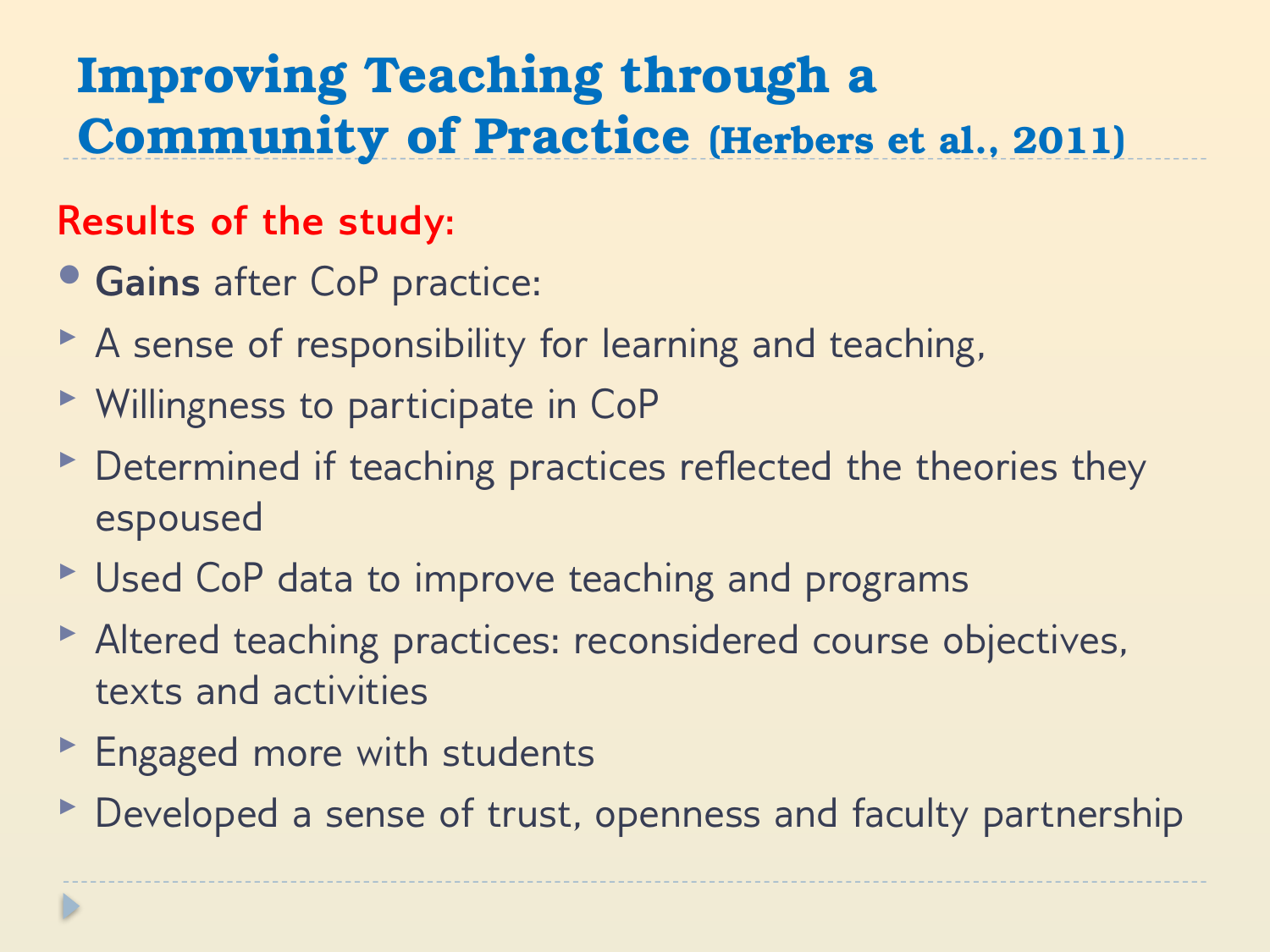

# Improving Teaching through a Community of Practice (Herbers et al., 2011)
Results of the study:
Gains after CoP practice:
A sense of responsibility for learning and teaching,
Willingness to participate in CoP
Determined if teaching practices reflected the theories they espoused
Used CoP data to improve teaching and programs
Altered teaching practices: reconsidered course objectives, texts and activities
Engaged more with students
Developed a sense of trust, openness and faculty partnership